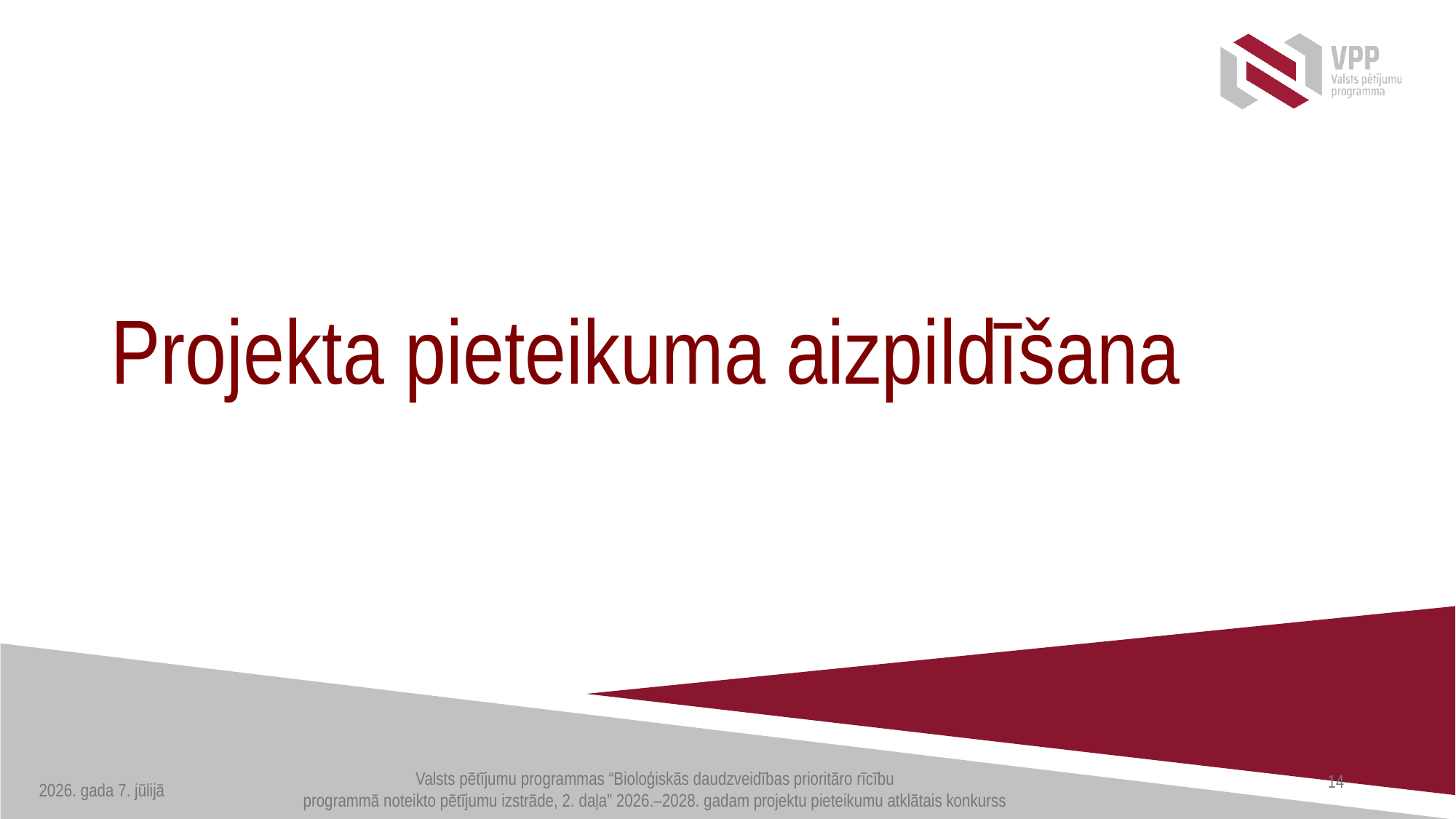

# Projekta pieteikuma aizpildīšana
14
Valsts pētījumu programmas “Bioloģiskās daudzveidības prioritāro rīcību
programmā noteikto pētījumu izstrāde, 2. daļa” 2026.–2028. gadam projektu pieteikumu atklātais konkurss
2026. gada 7. jūlijā